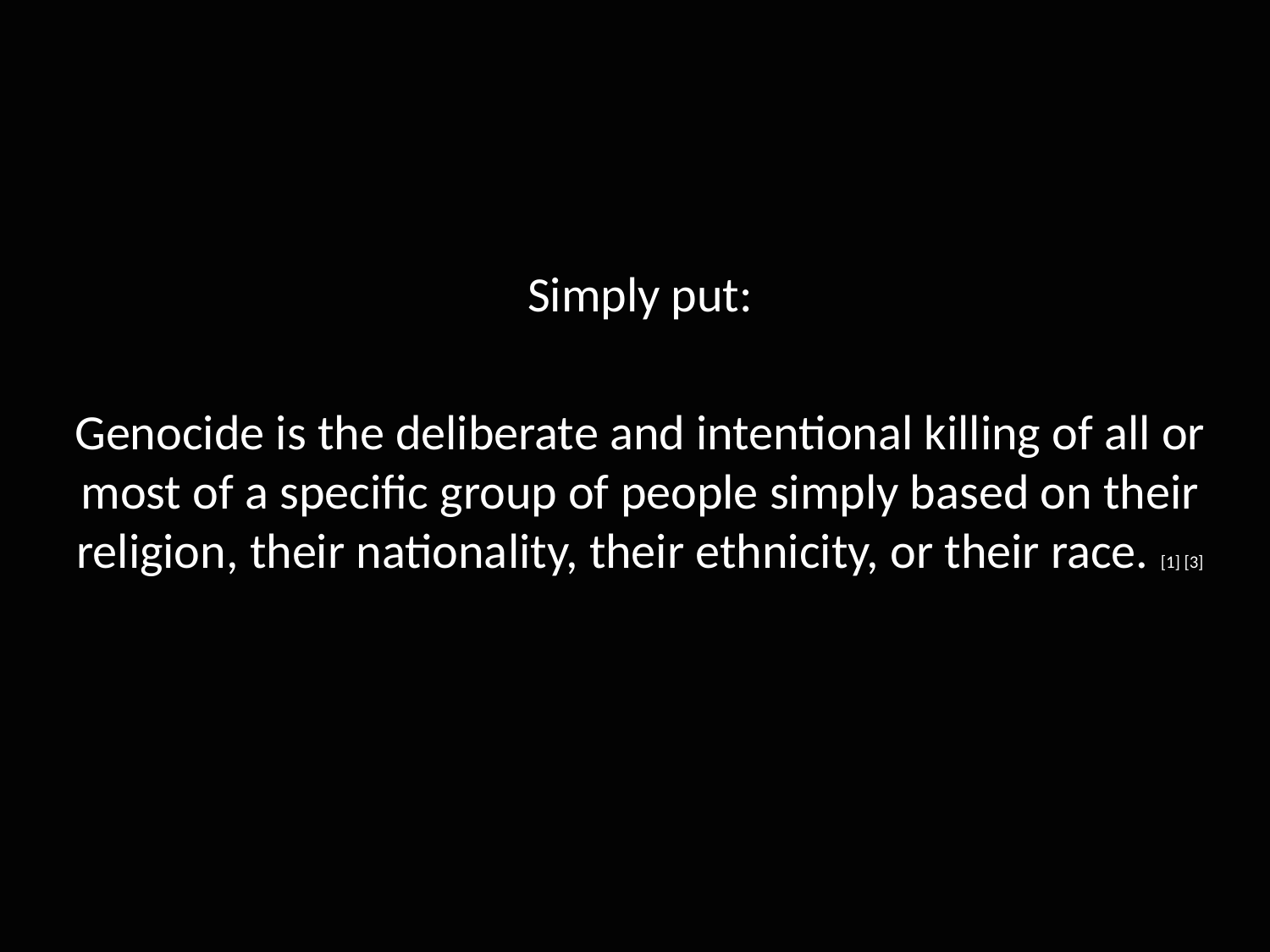

Simply put:

Genocide is the deliberate and intentional killing of all or most of a specific group of people simply based on their religion, their nationality, their ethnicity, or their race. [1] [3]